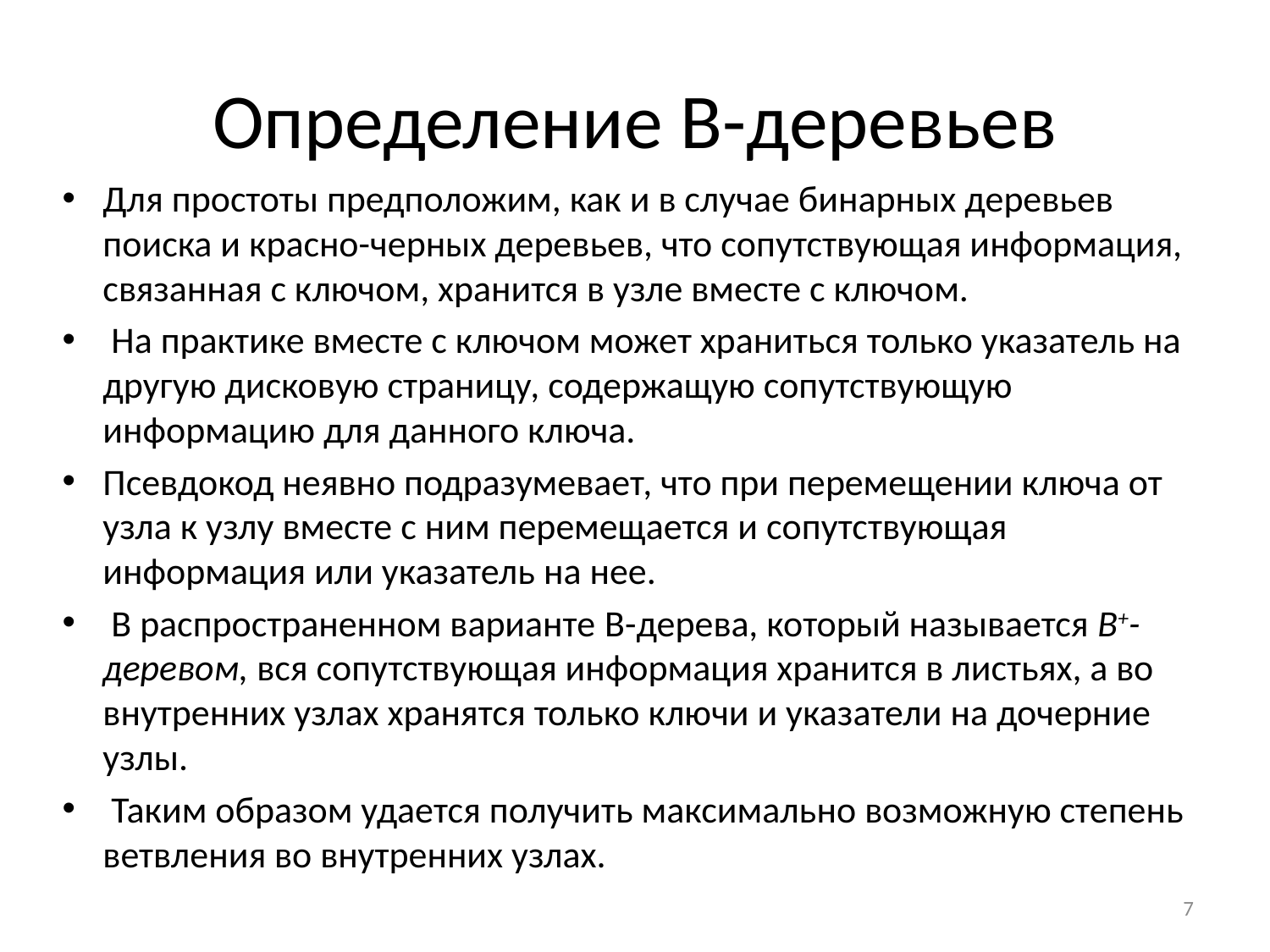

# Определение В-деревьев
Для простоты предположим, как и в случае бинарных деревьев поиска и красно-черных деревьев, что сопутствующая информация, связанная с ключом, хранится в узле вместе с ключом.
 На практике вместе с ключом может храниться только указатель на другую дисковую страницу, содержащую сопутствующую информацию для данного ключа.
Псевдокод неявно подразумевает, что при перемещении ключа от узла к узлу вместе с ним перемещается и сопутствующая информация или указатель на нее.
 В распространенном варианте В-дерева, который называется В+-деревом, вся сопутствующая информация хранится в листьях, а во внутренних узлах хранятся только ключи и указатели на дочерние узлы.
 Таким образом удается получить максимально возможную степень ветвления во внутренних узлах.

7